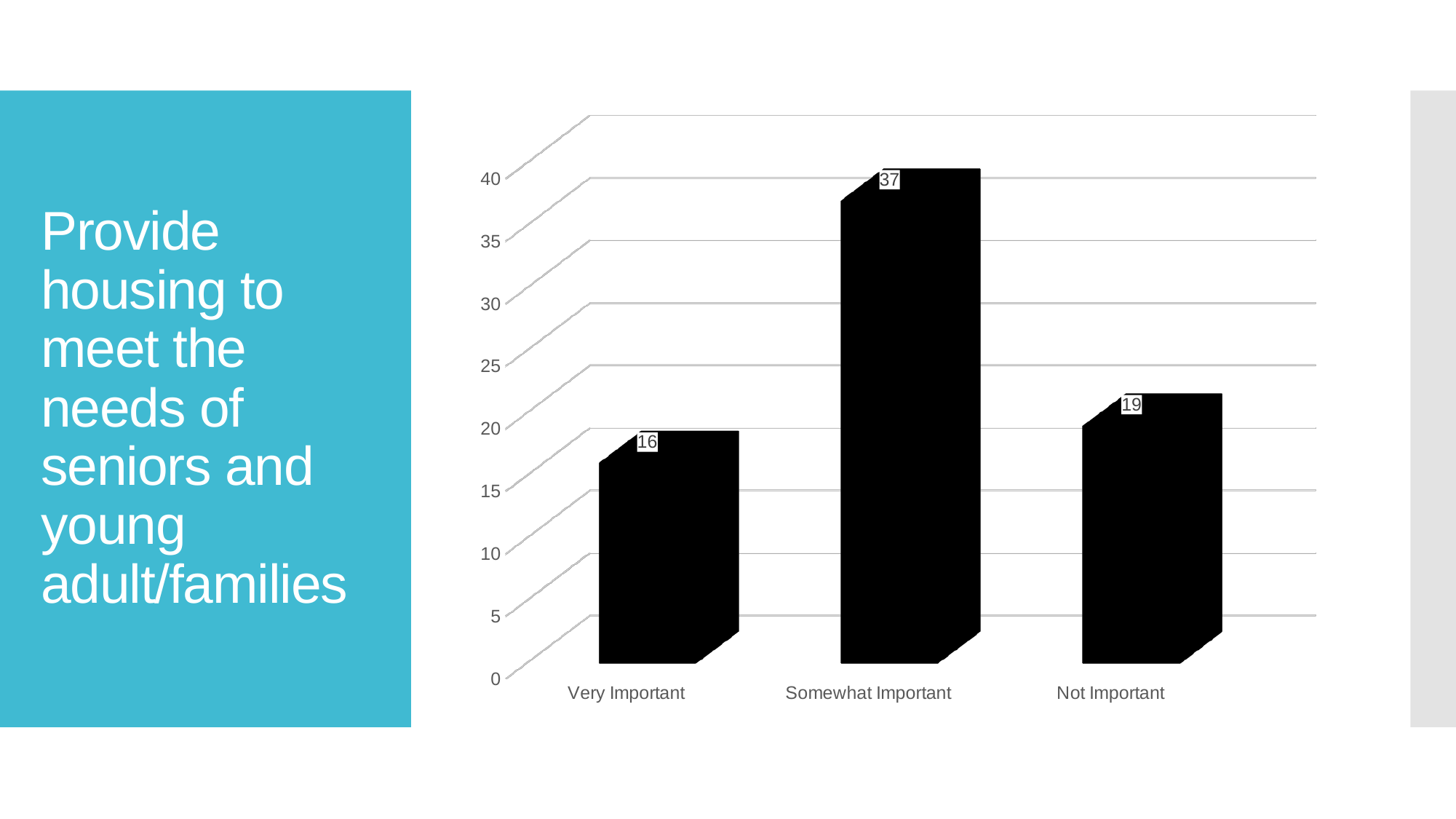

[unsupported chart]

# Provide housing to meet the needs of seniors and young adult/families